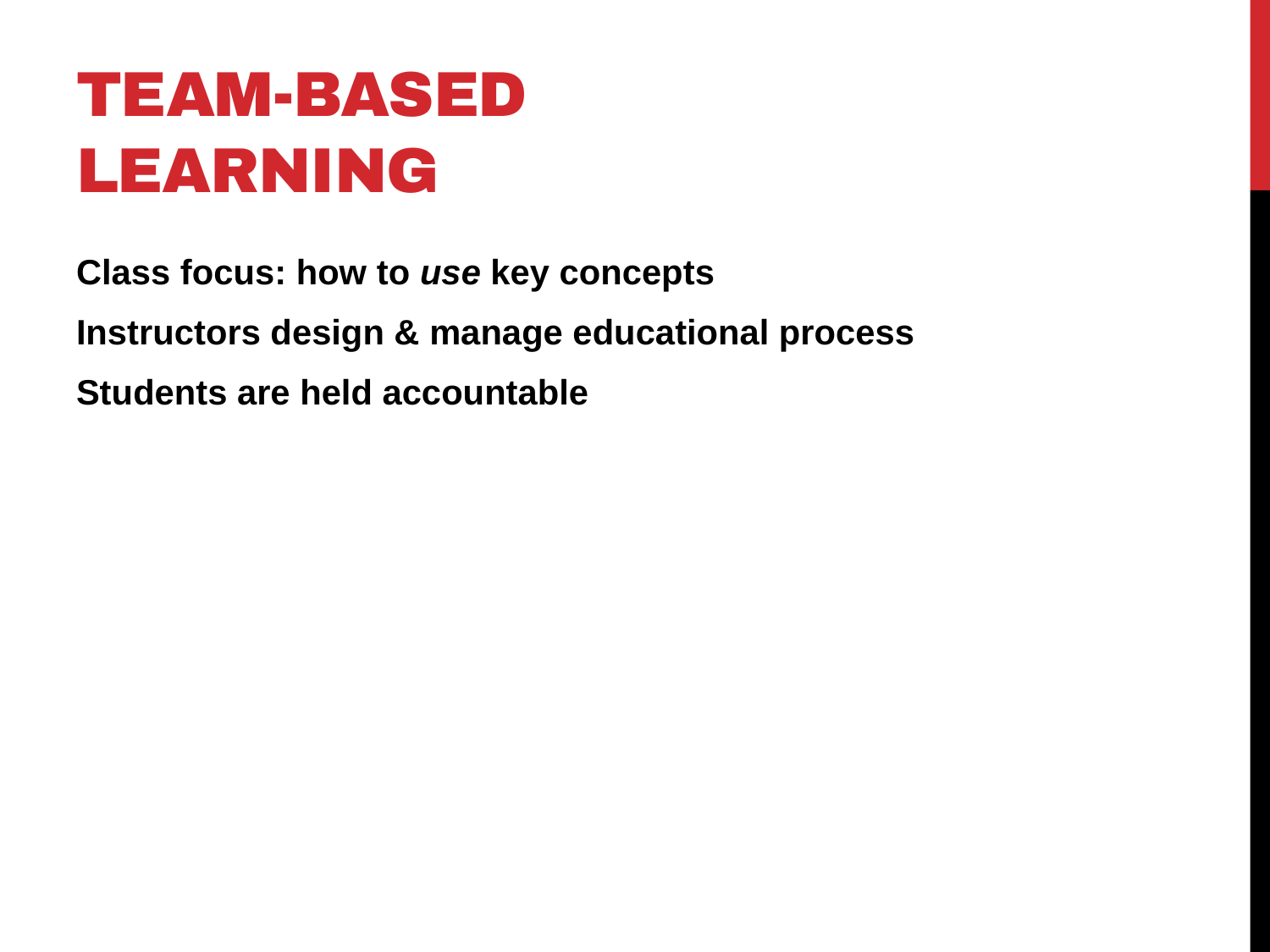

# Team-Based Learning
Class focus: how to use key concepts
Instructors design & manage educational process
Students are held accountable